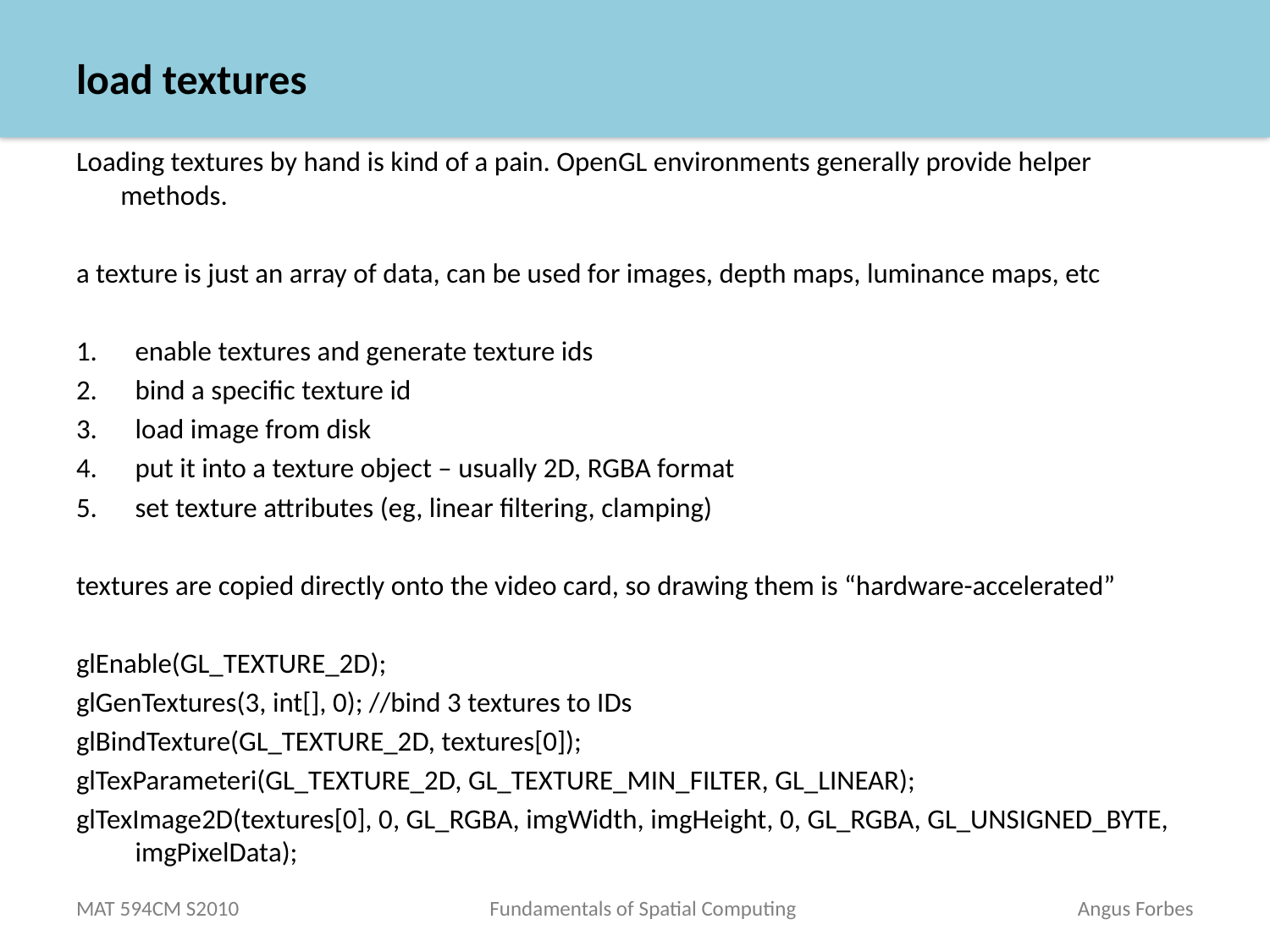

# load textures
Loading textures by hand is kind of a pain. OpenGL environments generally provide helper methods.

a texture is just an array of data, can be used for images, depth maps, luminance maps, etc

enable textures and generate texture ids
bind a specific texture id
load image from disk
put it into a texture object – usually 2D, RGBA format
set texture attributes (eg, linear filtering, clamping)

textures are copied directly onto the video card, so drawing them is “hardware-accelerated”

glEnable(GL_TEXTURE_2D);
glGenTextures(3, int[], 0); //bind 3 textures to IDs
glBindTexture(GL_TEXTURE_2D, textures[0]);
glTexParameteri(GL_TEXTURE_2D, GL_TEXTURE_MIN_FILTER, GL_LINEAR);
glTexImage2D(textures[0], 0, GL_RGBA, imgWidth, imgHeight, 0, GL_RGBA, GL_UNSIGNED_BYTE, imgPixelData);